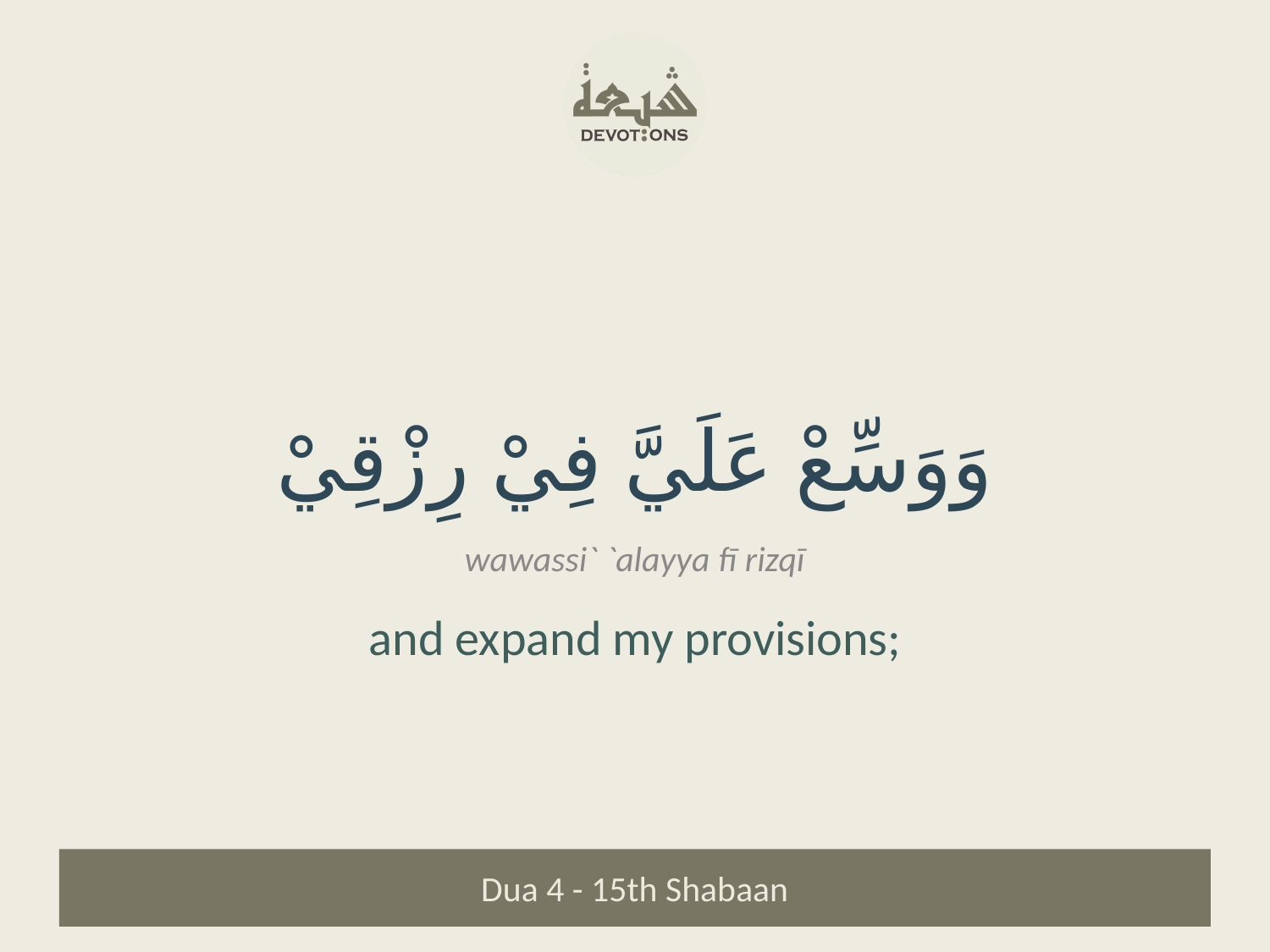

وَوَسِّعْ عَلَيَّ فِيْ رِزْقِيْ
wawassi` `alayya fī rizqī
and expand my provisions;
Dua 4 - 15th Shabaan